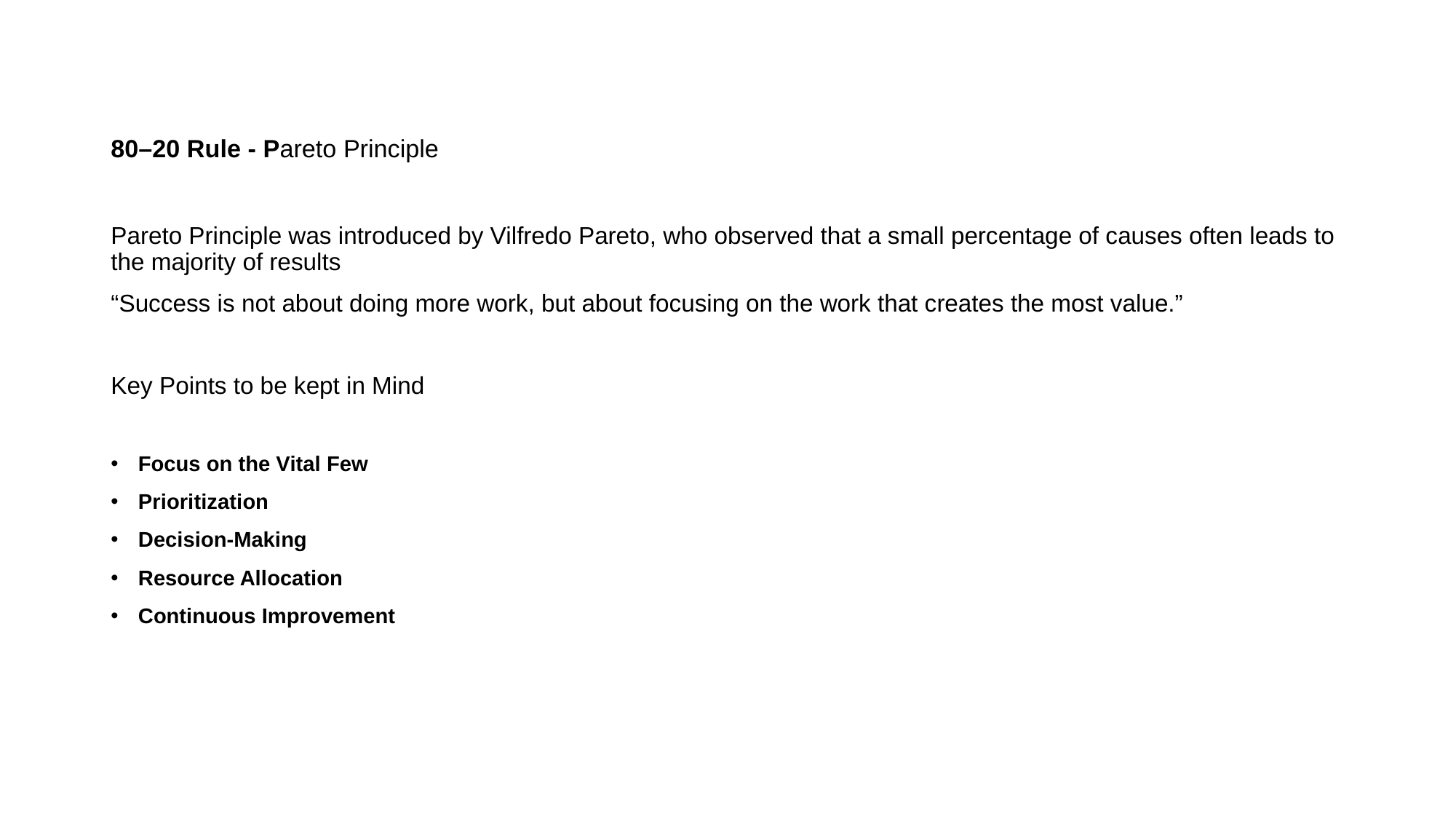

# 80–20 Rule - Pareto Principle
Pareto Principle was introduced by Vilfredo Pareto, who observed that a small percentage of causes often leads to the majority of results
“Success is not about doing more work, but about focusing on the work that creates the most value.”

Key Points to be kept in Mind

Focus on the Vital Few
Prioritization
Decision-Making
Resource Allocation
Continuous Improvement